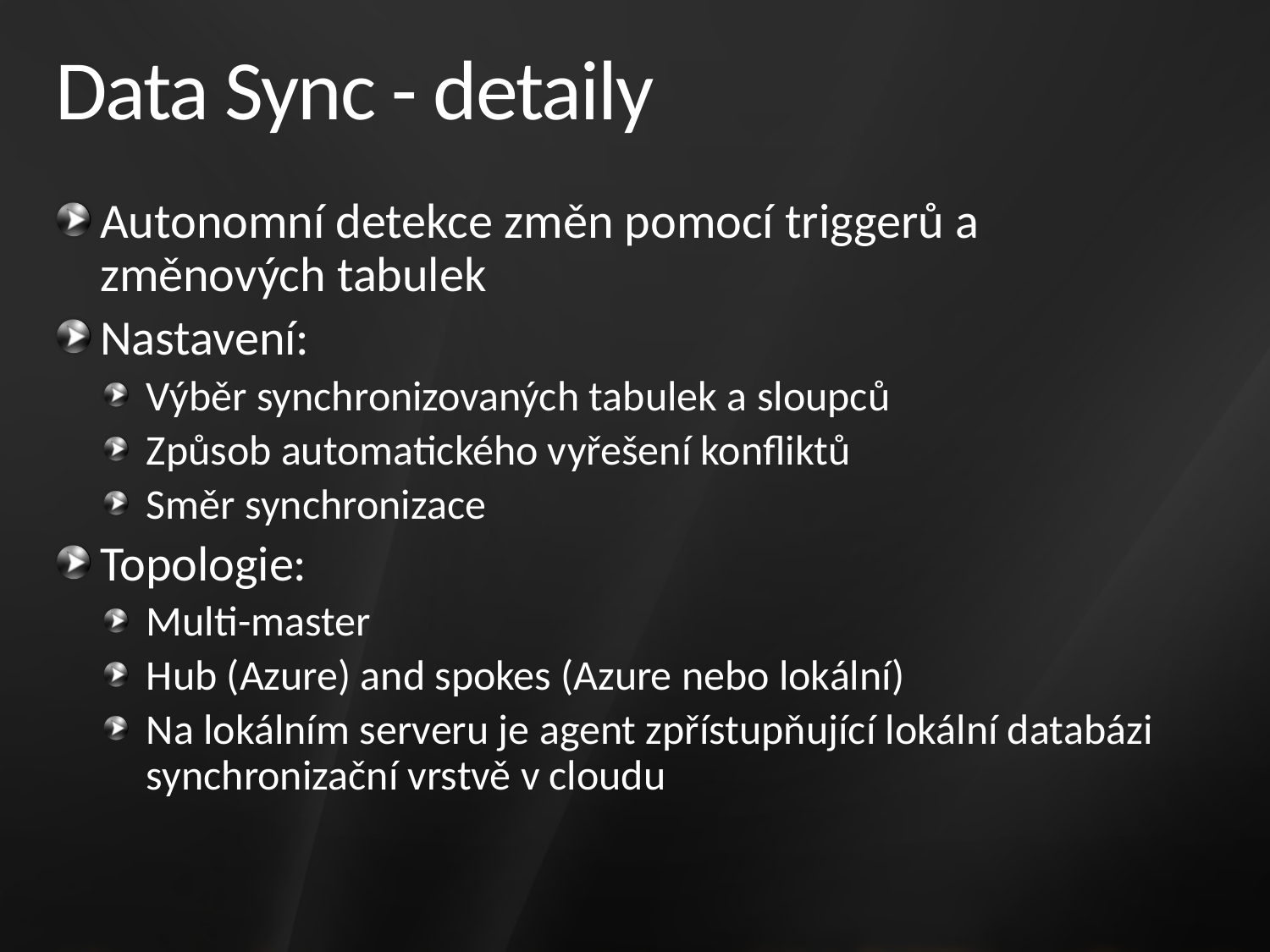

# Data Sync - detaily
Autonomní detekce změn pomocí triggerů a změnových tabulek
Nastavení:
Výběr synchronizovaných tabulek a sloupců
Způsob automatického vyřešení konfliktů
Směr synchronizace
Topologie:
Multi-master
Hub (Azure) and spokes (Azure nebo lokální)
Na lokálním serveru je agent zpřístupňující lokální databázi synchronizační vrstvě v cloudu